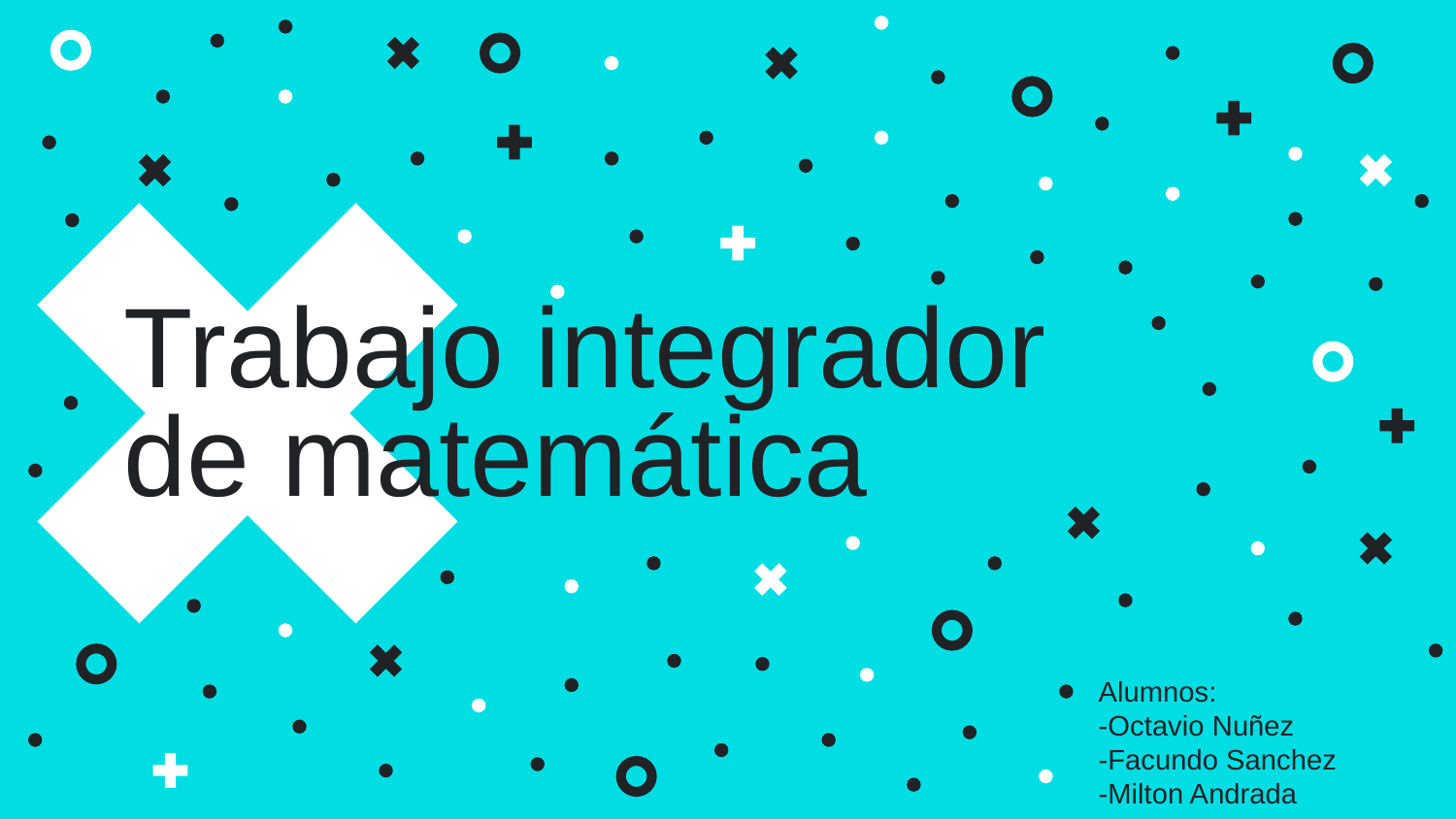

# Trabajo integrador de matemática
Alumnos:
-Octavio Nuñez
-Facundo Sanchez
-Milton Andrada